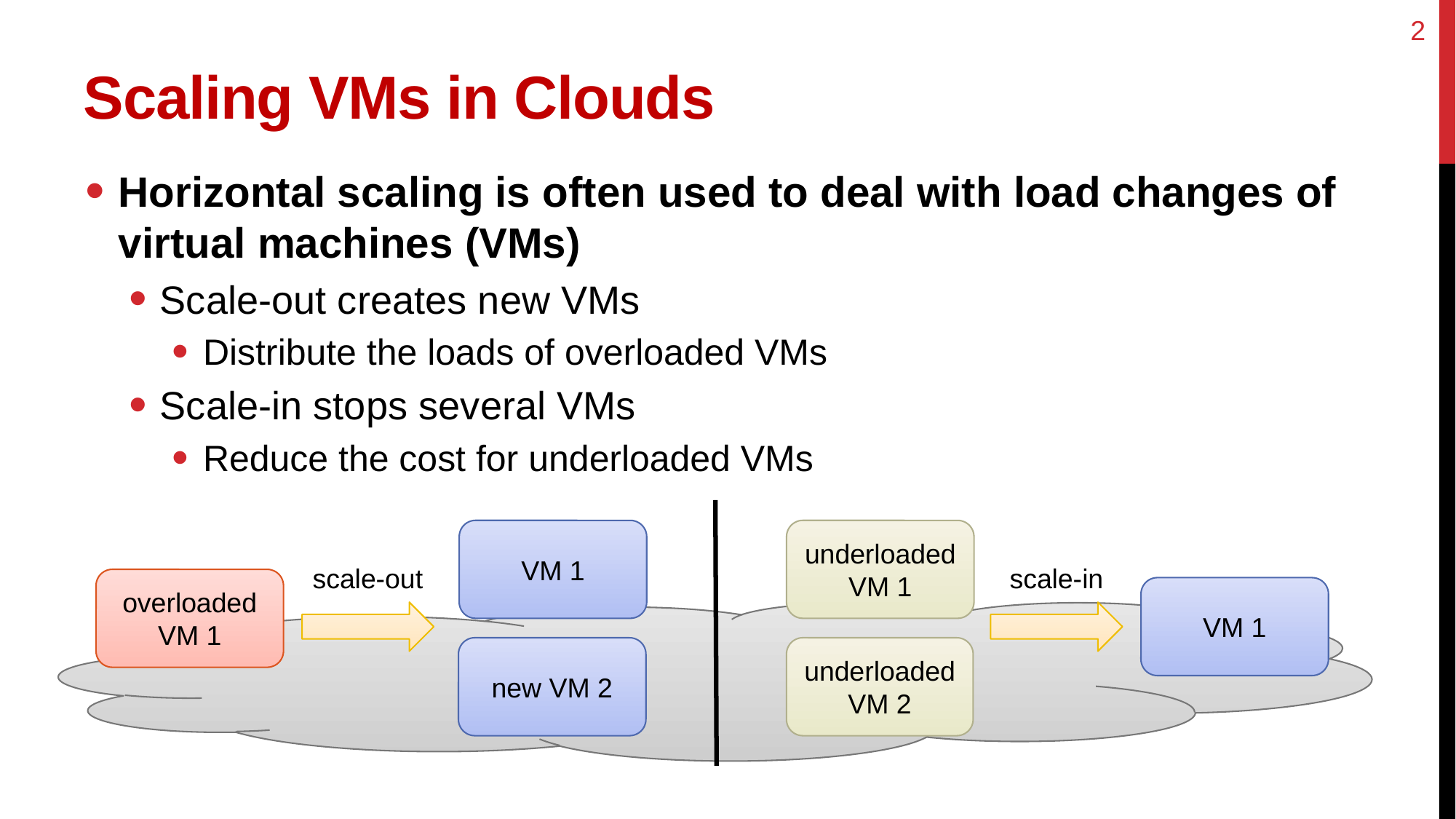

2
# Scaling VMs in Clouds
Horizontal scaling is often used to deal with load changes of virtual machines (VMs)
Scale-out creates new VMs
Distribute the loads of overloaded VMs
Scale-in stops several VMs
Reduce the cost for underloaded VMs
VM 1
underloaded
VM 1
scale-out
scale-in
overloaded
VM 1
VM 1

new VM 2
underloaded
VM 2